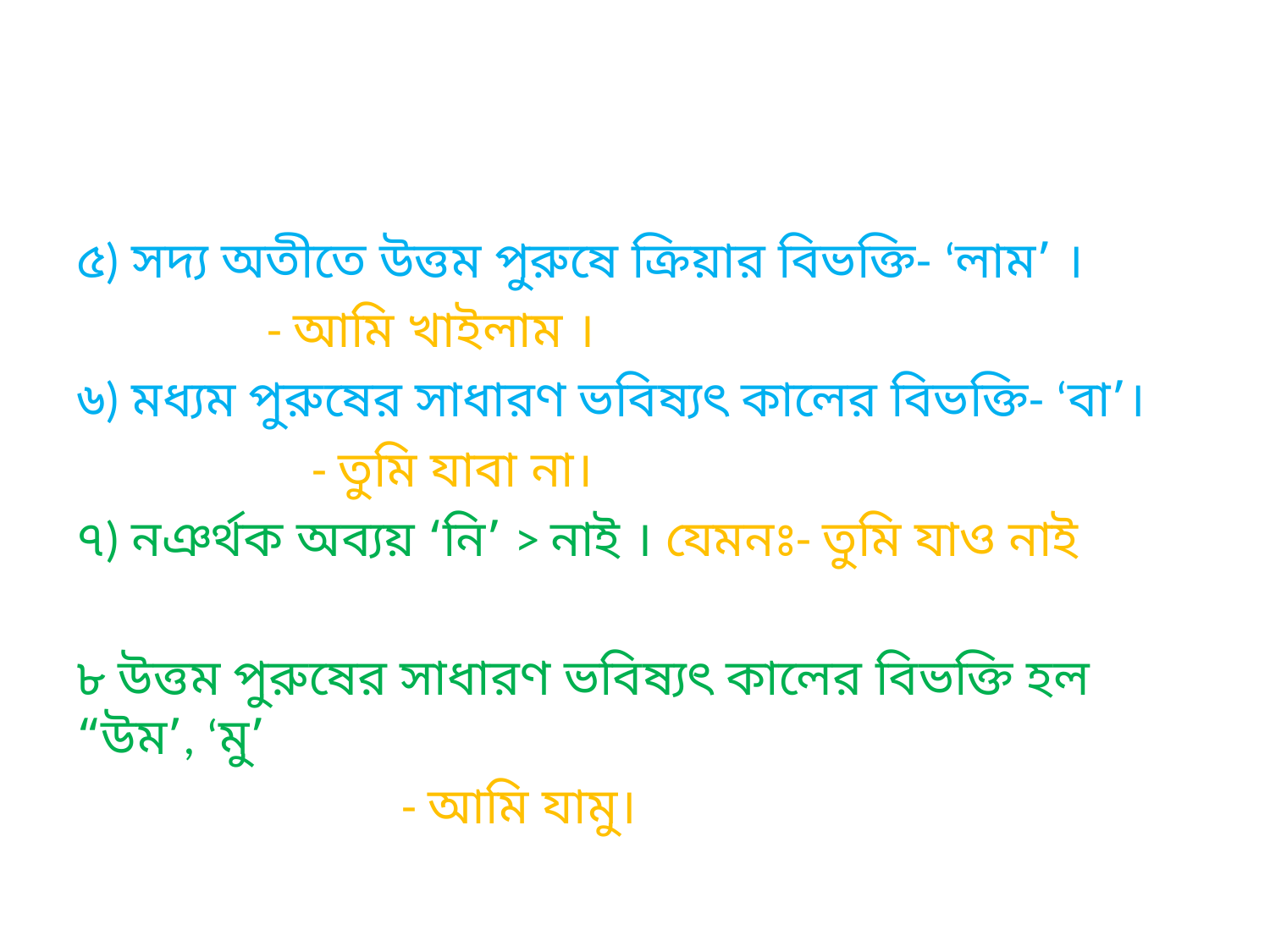

#
৫) সদ্য অতীতে উত্তম পুরুষে ক্রিয়ার বিভক্তি- ‘লাম’ ।
                 - আমি খাইলাম ।
৬) মধ্যম পুরুষের সাধারণ ভবিষ্যৎ কালের বিভক্তি- ‘বা’।
                     - তুমি যাবা না।
৭) নঞর্থক অব্যয় ‘নি’ > নাই । যেমনঃ- তুমি যাও নাই

৮ উত্তম পুরুষের সাধারণ ভবিষ্যৎ কালের বিভক্তি হল “উম’, ‘মু’
                             - আমি যামু।